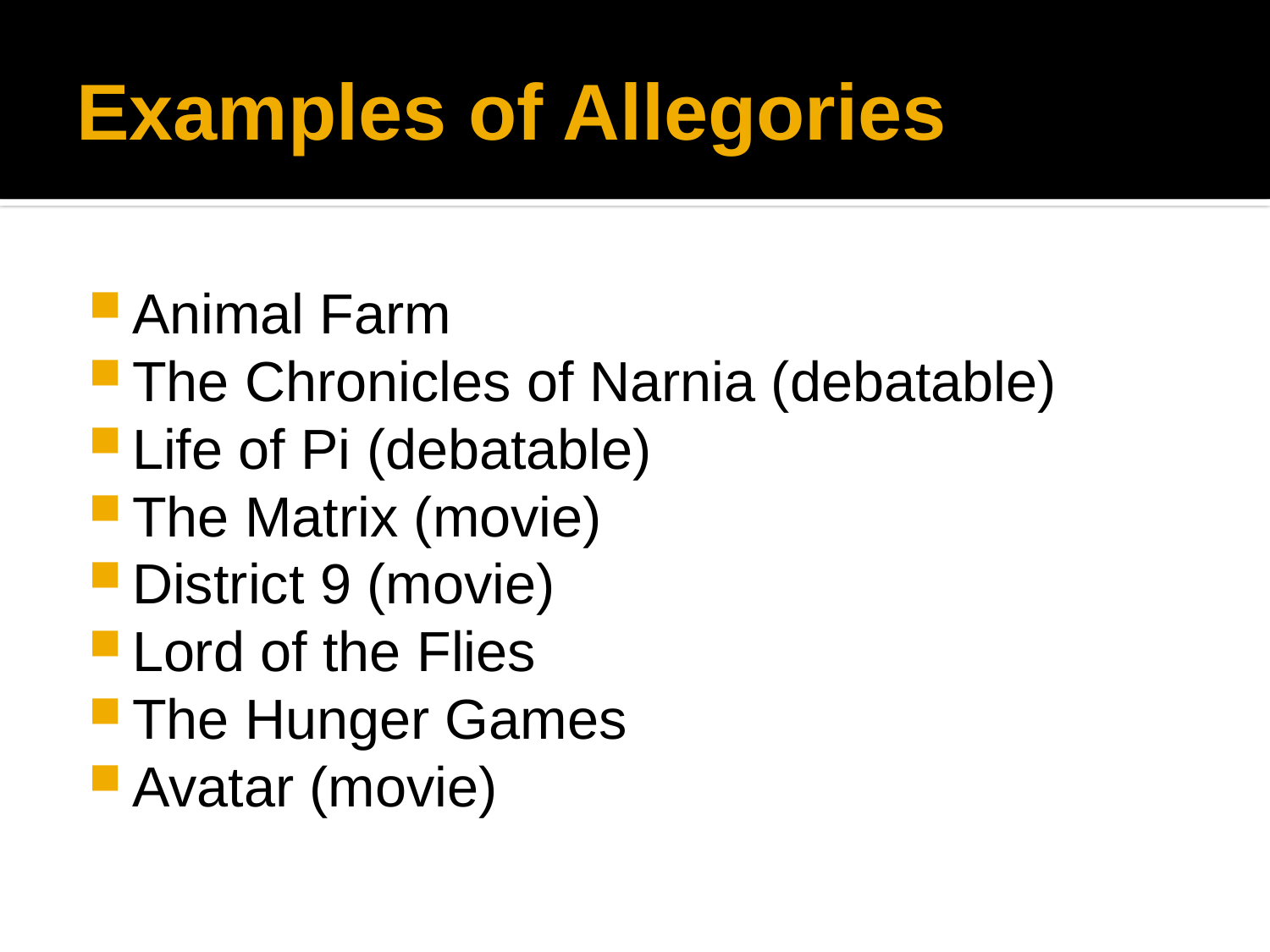

# Examples of Allegories
Animal Farm
The Chronicles of Narnia (debatable)
Life of Pi (debatable)
The Matrix (movie)
District 9 (movie)
Lord of the Flies
The Hunger Games
Avatar (movie)